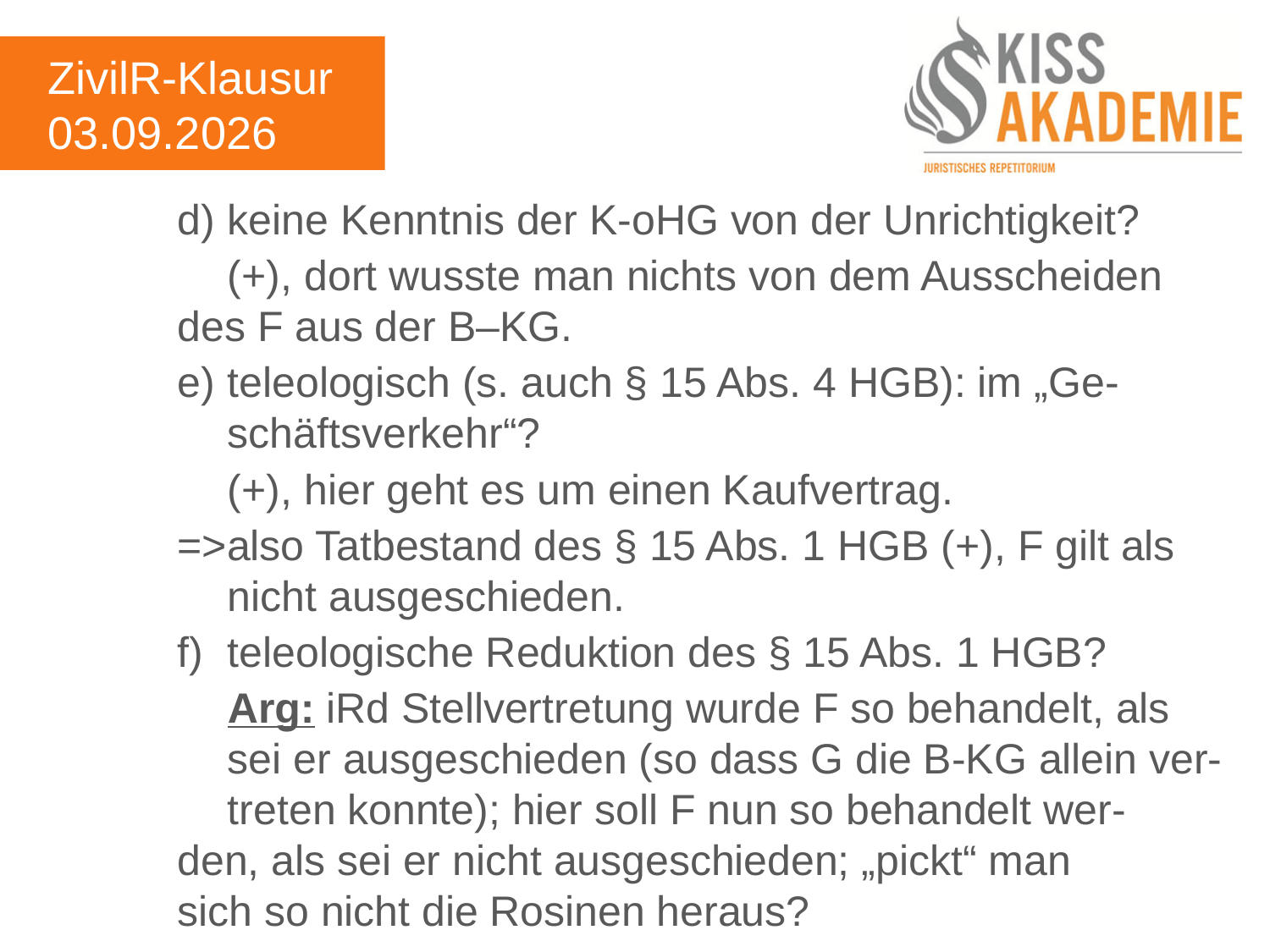

ZivilR-Klausur
03.09.2026
			d)	keine Kenntnis der K-oHG von der Unrichtigkeit?
				(+), dort wusste man nichts von dem Ausscheiden				des F aus der B–KG.
			e)	teleologisch (s. auch § 15 Abs. 4 HGB): im „Ge-					schäftsverkehr“?
				(+), hier geht es um einen Kaufvertrag.
			=>also Tatbestand des § 15 Abs. 1 HGB (+), F gilt als				nicht ausgeschieden.
			f)	teleologische Reduktion des § 15 Abs. 1 HGB?
				Arg: iRd Stellvertretung wurde F so behandelt, als				sei er ausgeschieden (so dass G die B-KG allein ver-				treten konnte); hier soll F nun so behandelt wer-				den, als sei er nicht ausgeschieden; „pickt“ man 				sich so nicht die Rosinen heraus?